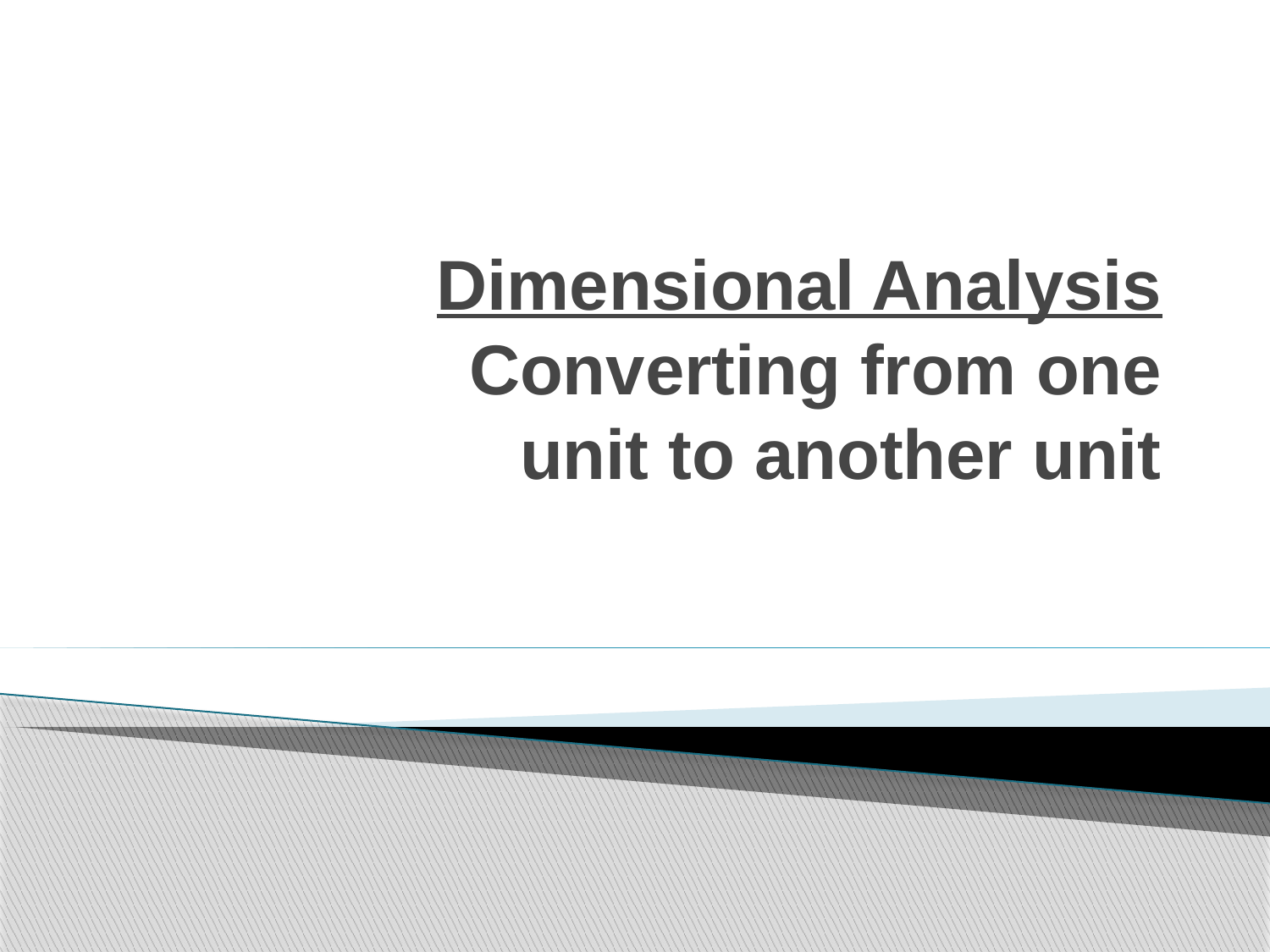

# Dimensional Analysis Converting from one unit to another unit